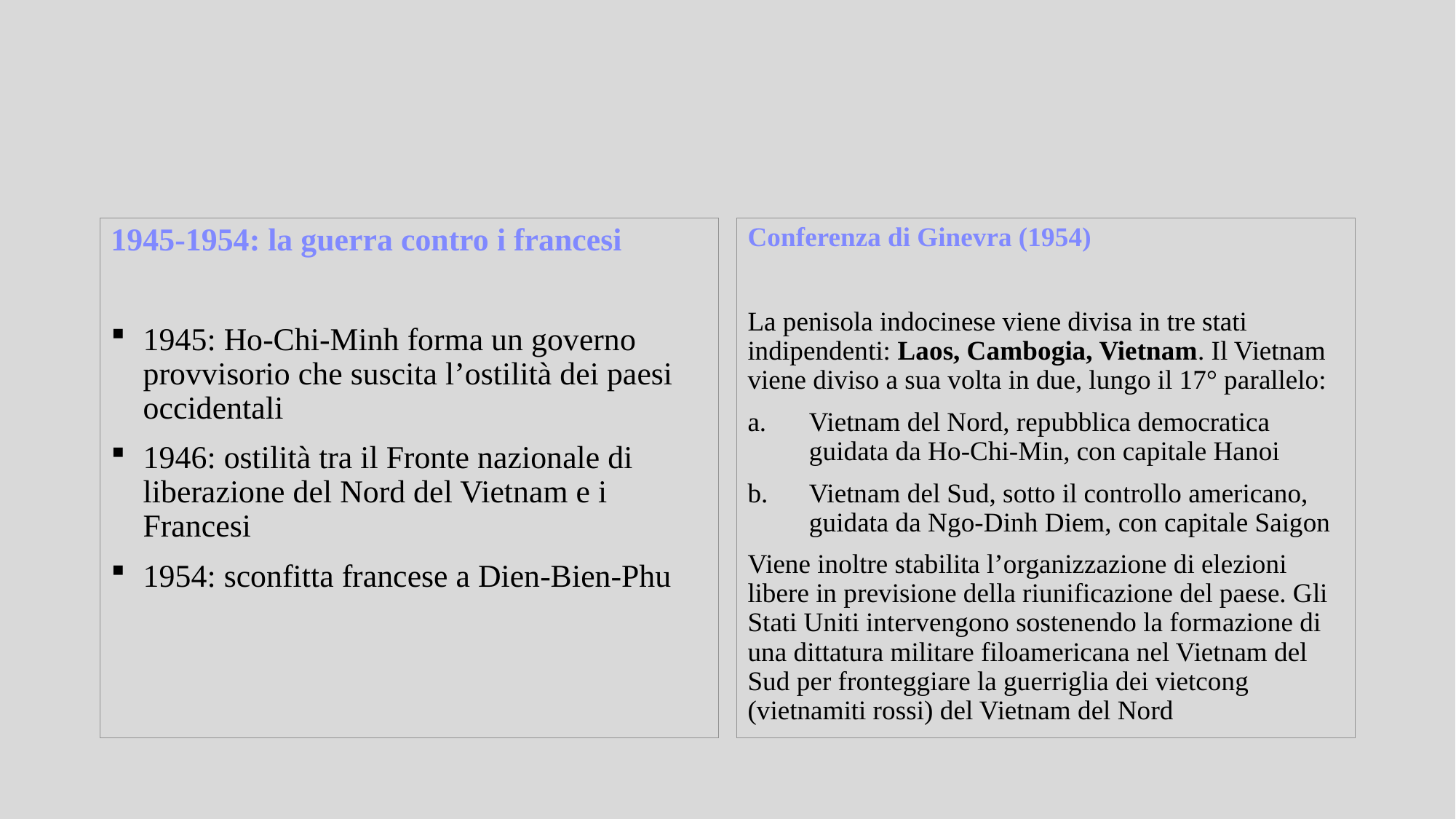

1945-1954: la guerra contro i francesi

1945: Ho-Chi-Minh forma un governo provvisorio che suscita l’ostilità dei paesi occidentali
1946: ostilità tra il Fronte nazionale di liberazione del Nord del Vietnam e i Francesi
1954: sconfitta francese a Dien-Bien-Phu

Conferenza di Ginevra (1954)

La penisola indocinese viene divisa in tre stati indipendenti: Laos, Cambogia, Vietnam. Il Vietnam viene diviso a sua volta in due, lungo il 17° parallelo:
Vietnam del Nord, repubblica democratica guidata da Ho-Chi-Min, con capitale Hanoi
Vietnam del Sud, sotto il controllo americano, guidata da Ngo-Dinh Diem, con capitale Saigon
Viene inoltre stabilita l’organizzazione di elezioni libere in previsione della riunificazione del paese. Gli Stati Uniti intervengono sostenendo la formazione di una dittatura militare filoamericana nel Vietnam del Sud per fronteggiare la guerriglia dei vietcong (vietnamiti rossi) del Vietnam del Nord